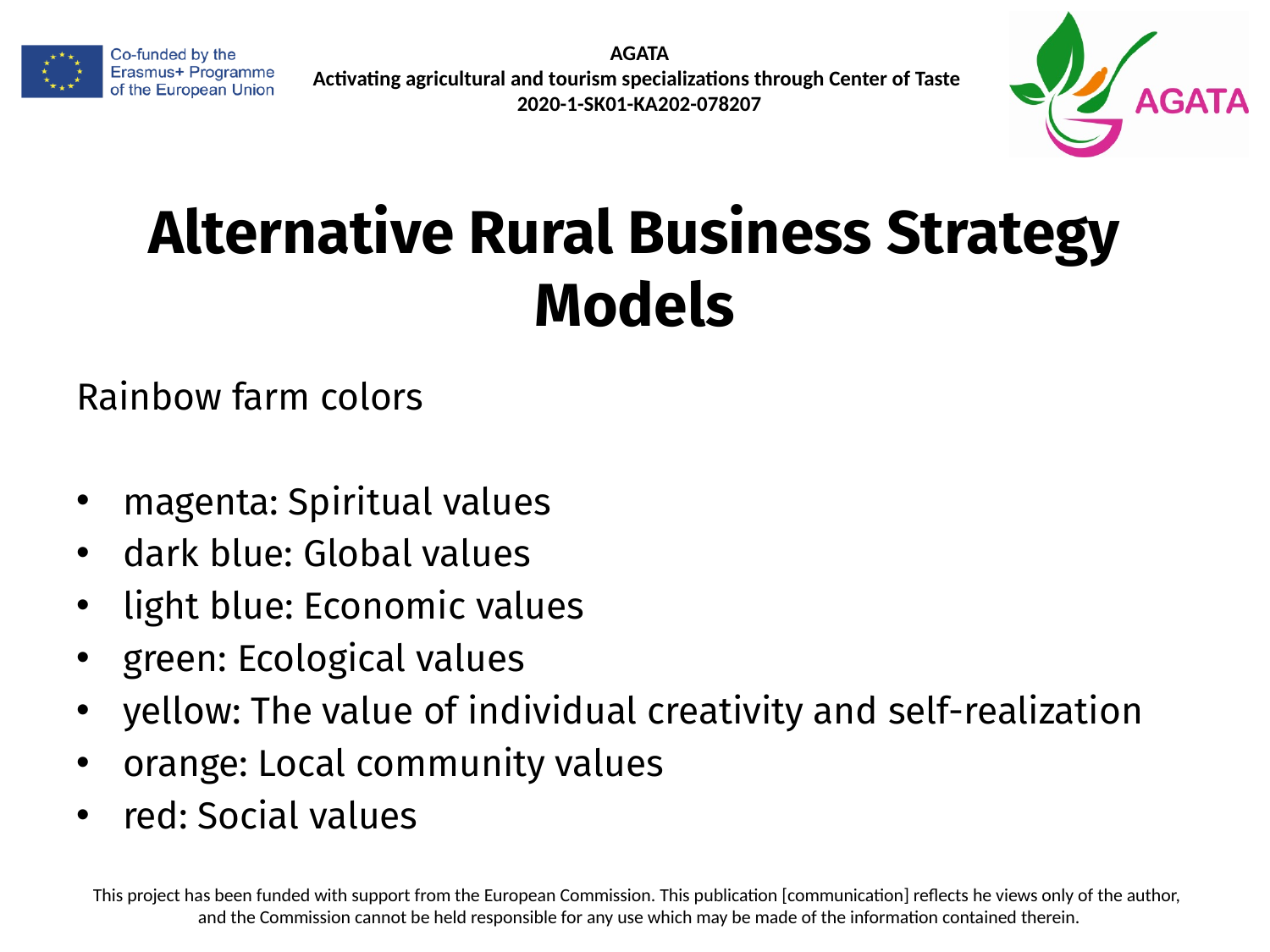

# Alternative Rural Business Strategy Models
Rainbow farm colors

magenta: Spiritual values
dark blue: Global values
light blue: Economic values
green: Ecological values
yellow: The value of individual creativity and self-realization
orange: Local community values
red: Social values